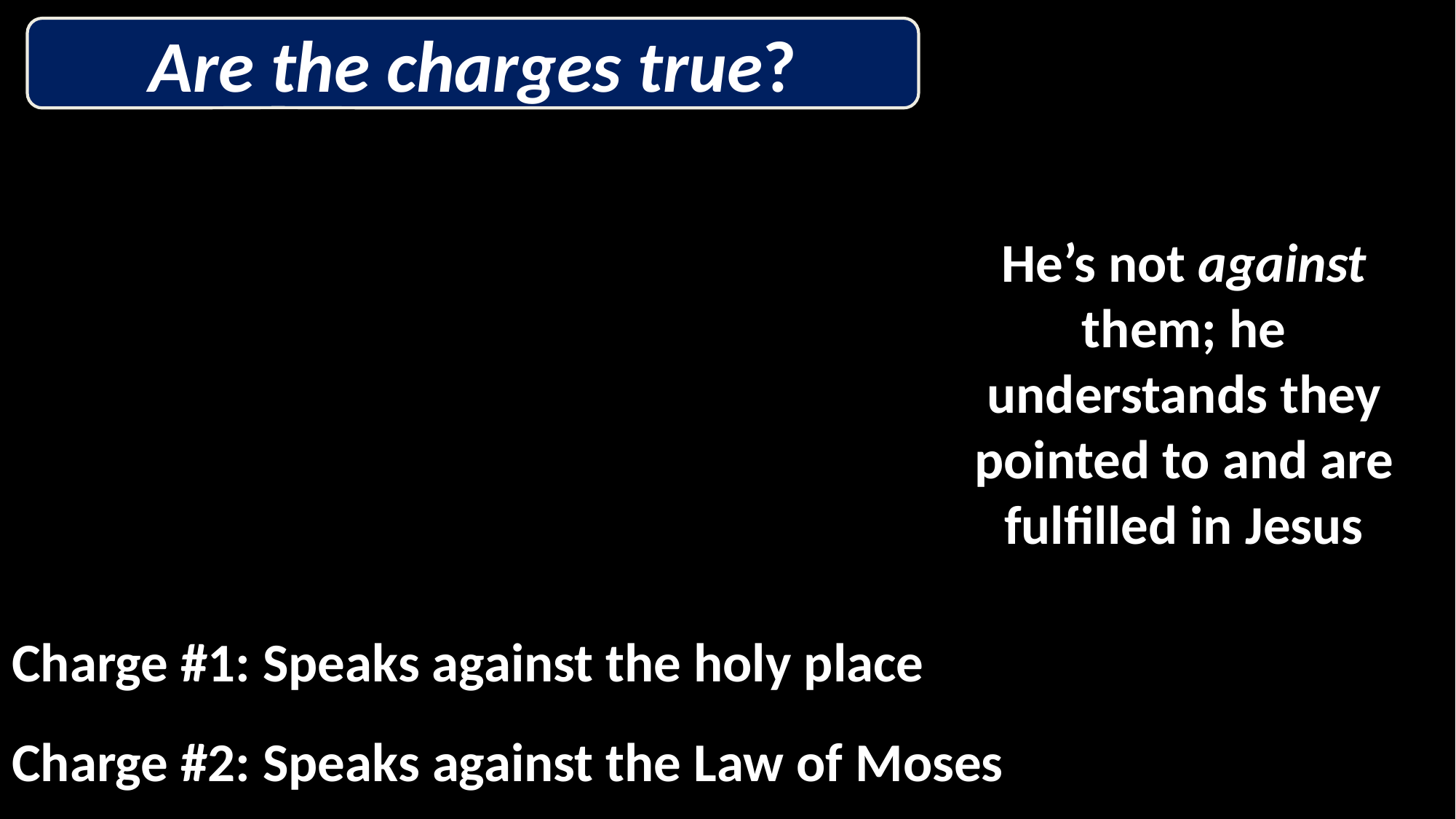

Are the charges true?
He’s not against them; he understands they pointed to and are fulfilled in Jesus
Charge #1: Speaks against the holy place
Charge #2: Speaks against the Law of Moses